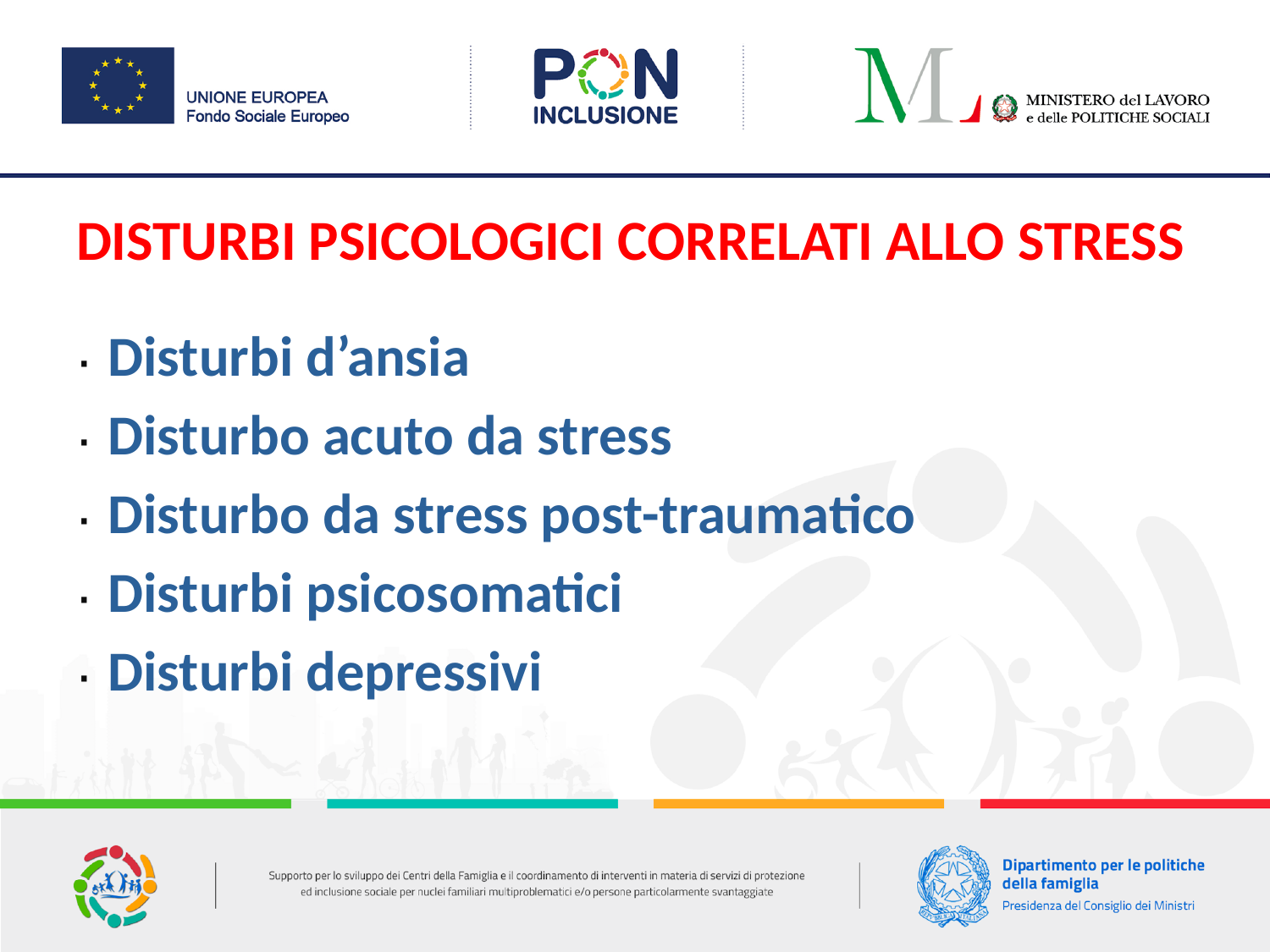

DISTURBI PSICOLOGICI CORRELATI ALLO STRESS
Disturbi d’ansia
Disturbo acuto da stress
Disturbo da stress post-traumatico
Disturbi psicosomatici
Disturbi depressivi